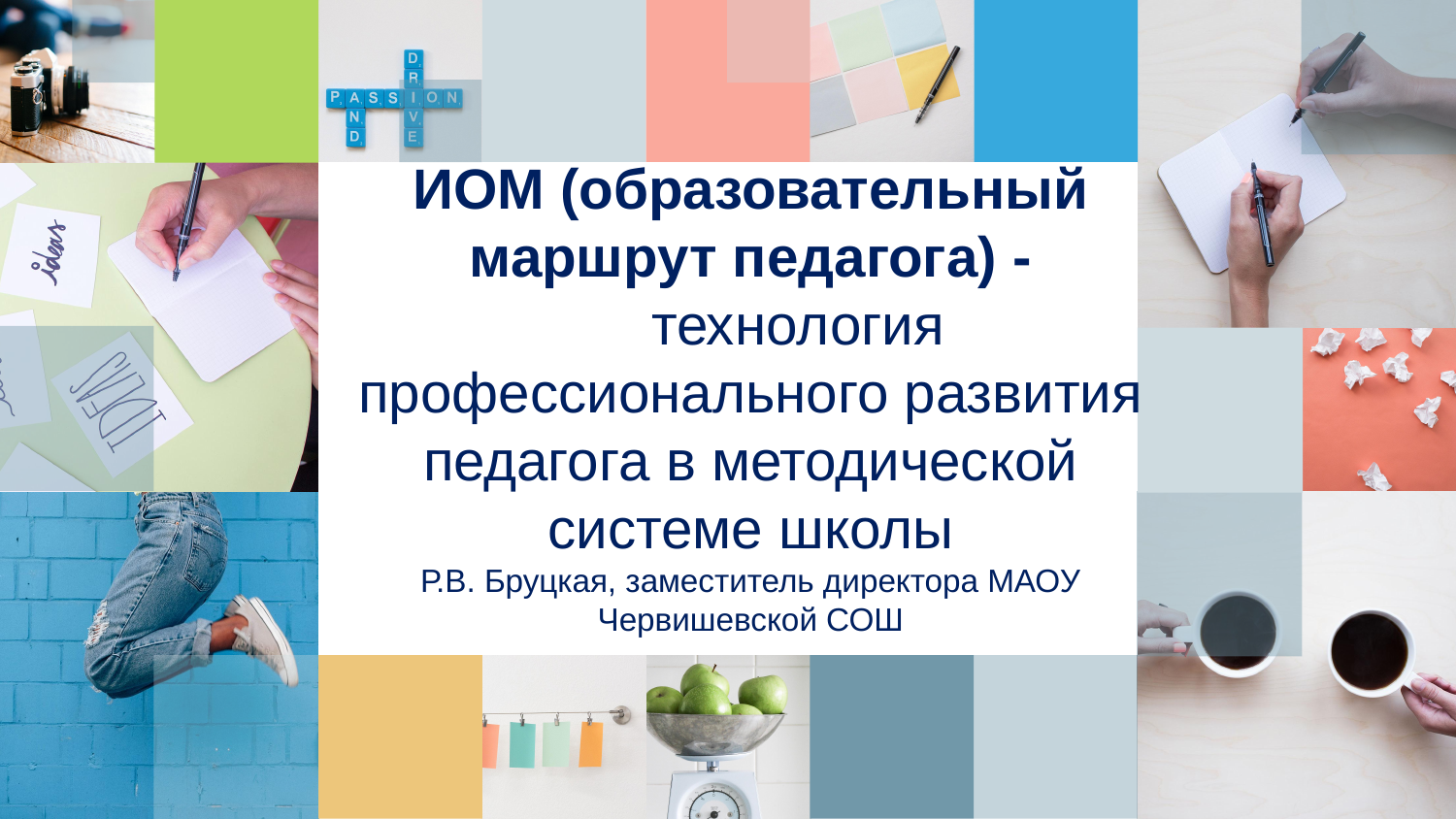

# ИОМ (образовательный маршрут педагога) - технология профессионального развития педагога в методической системе школы Р.В. Бруцкая, заместитель директора МАОУ Червишевской СОШ